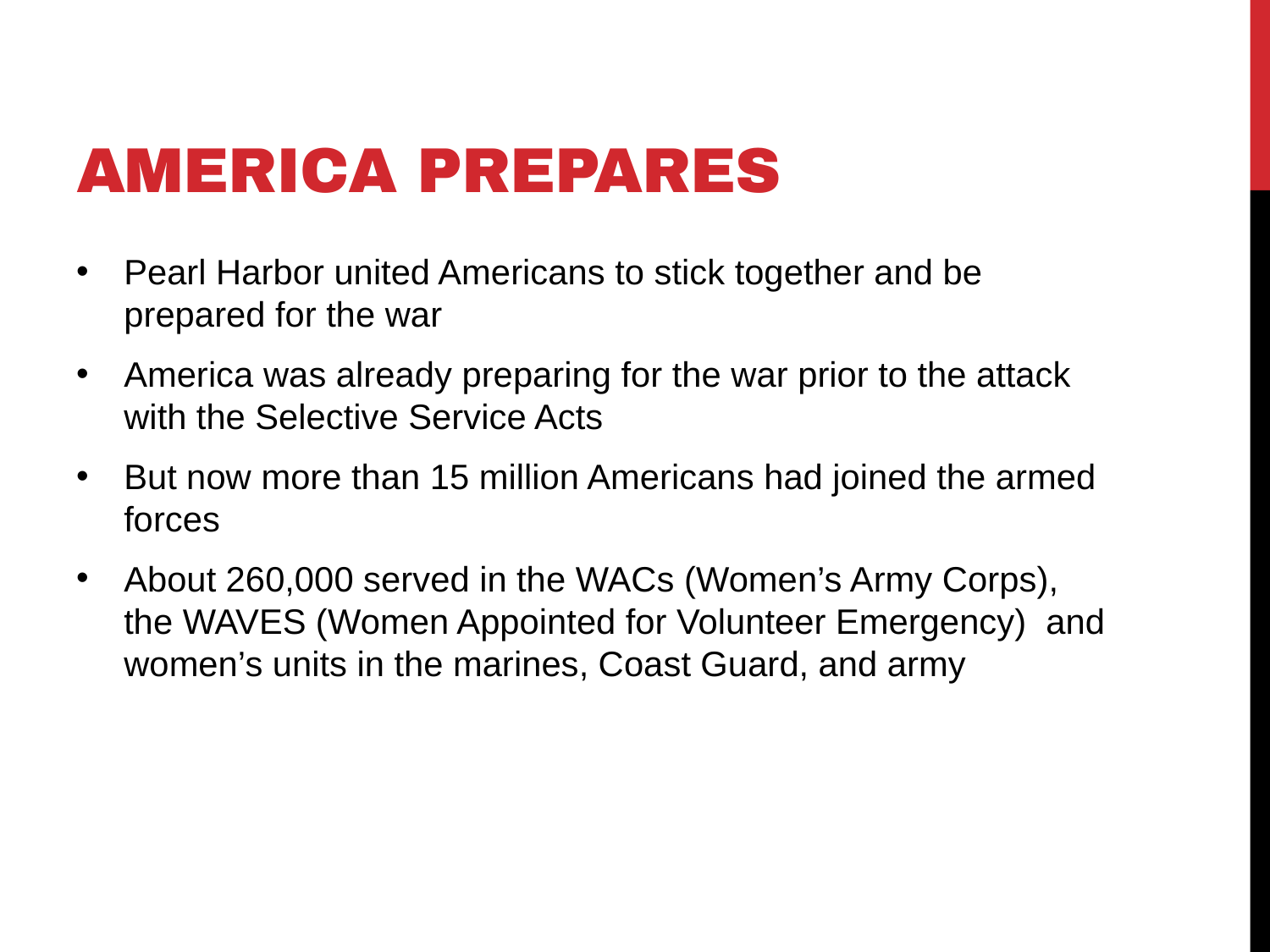

# America Prepares
Pearl Harbor united Americans to stick together and be prepared for the war
America was already preparing for the war prior to the attack with the Selective Service Acts
But now more than 15 million Americans had joined the armed forces
About 260,000 served in the WACs (Women’s Army Corps), the WAVES (Women Appointed for Volunteer Emergency)  and women’s units in the marines, Coast Guard, and army